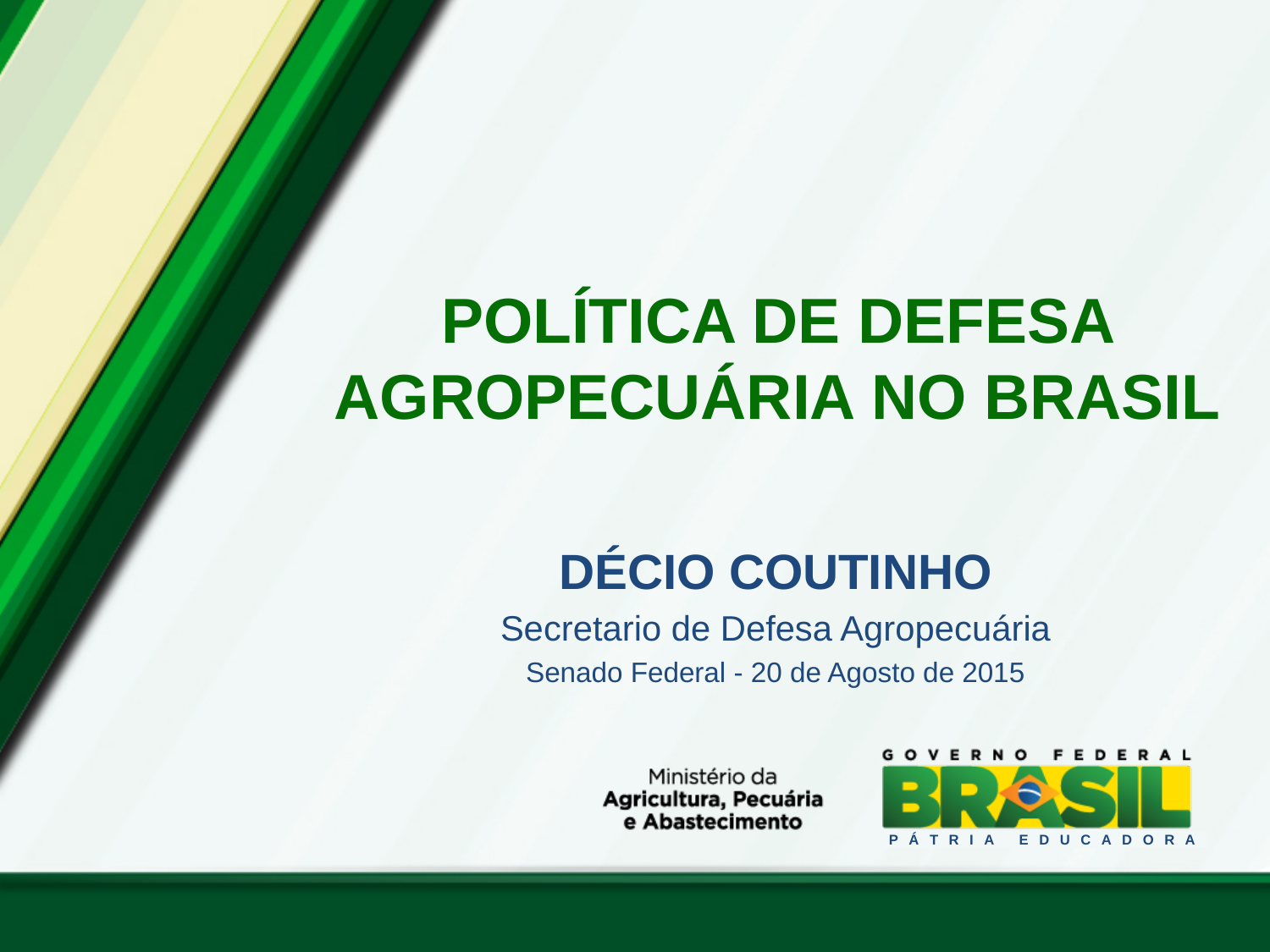

Política de Defesa Agropecuária no Brasil
Décio Coutinho
Secretario de Defesa Agropecuária
Senado Federal - 20 de Agosto de 2015
PÁTRIA EDUCADORA